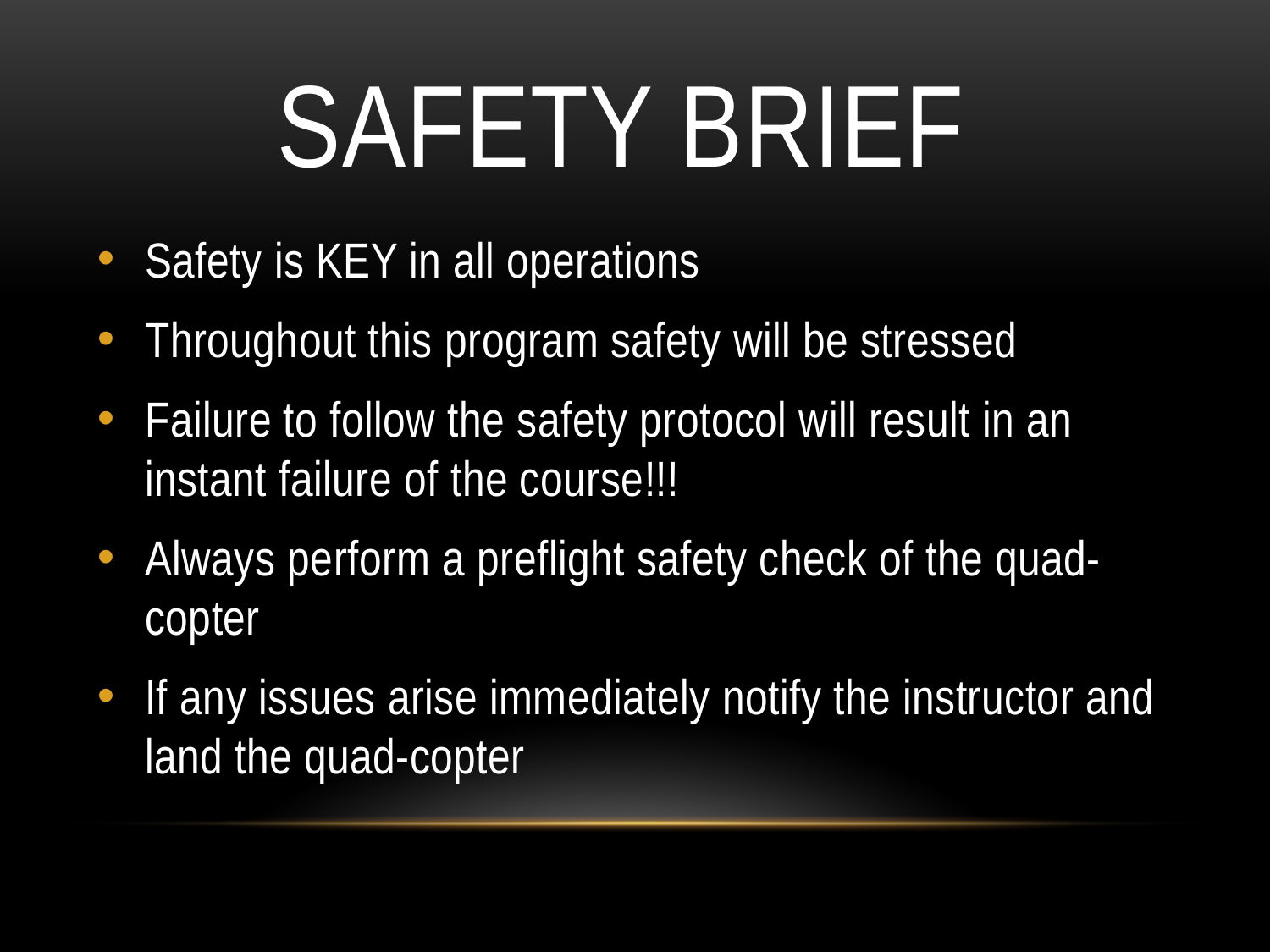

# Safety Brief
Safety is KEY in all operations
Throughout this program safety will be stressed
Failure to follow the safety protocol will result in an instant failure of the course!!!
Always perform a preflight safety check of the quad-copter
If any issues arise immediately notify the instructor and land the quad-copter